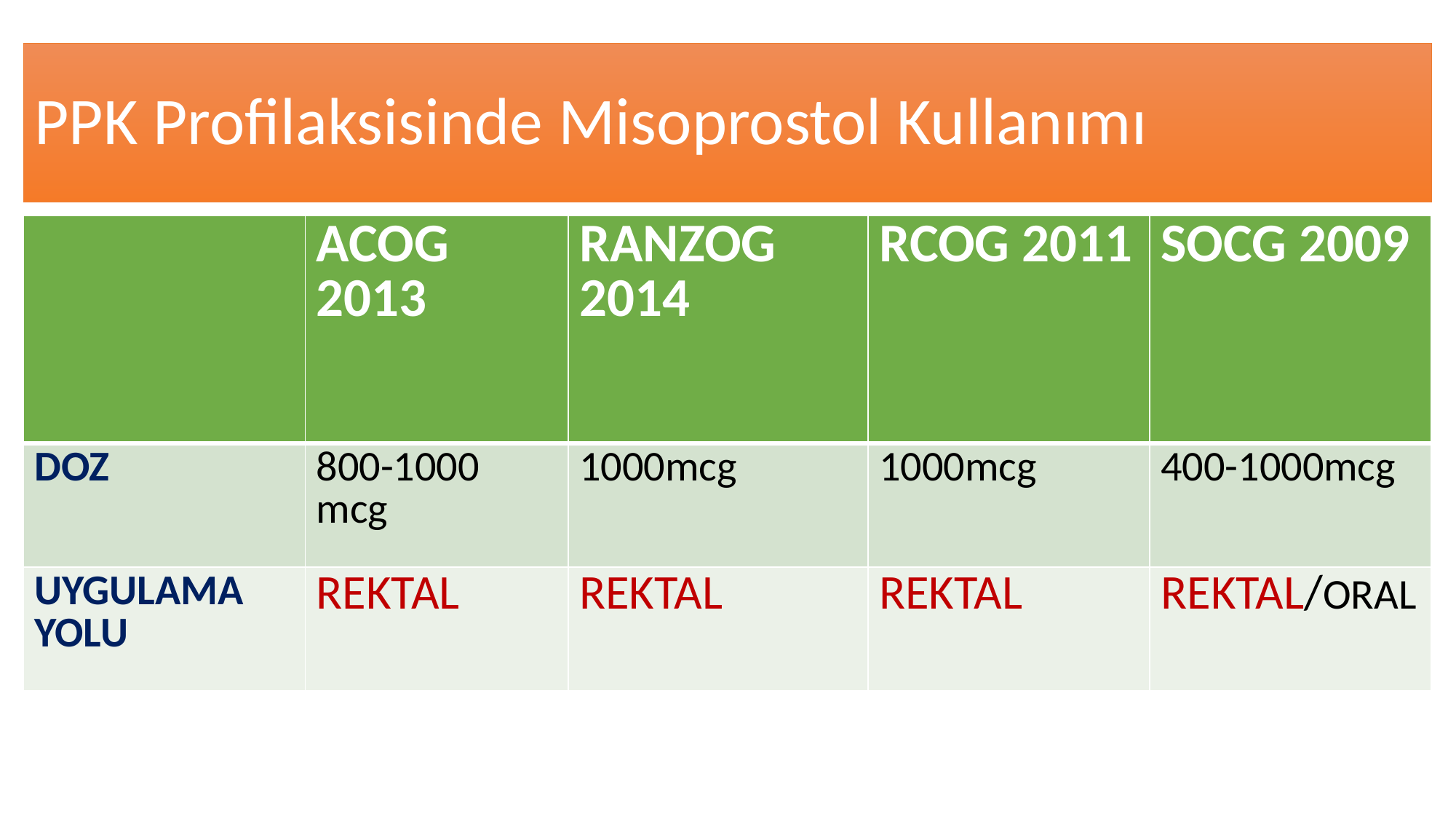

# PPK Profilaksisinde Misoprostol Kullanımı
|  | ACOG 2013 | RANZOG 2014 | RCOG 2011 | SOCG 2009 |
| --- | --- | --- | --- | --- |
| DOZ | 800-1000 mcg | 1000mcg | 1000mcg | 400-1000mcg |
| UYGULAMA YOLU | REKTAL | REKTAL | REKTAL | REKTAL/ORAL |